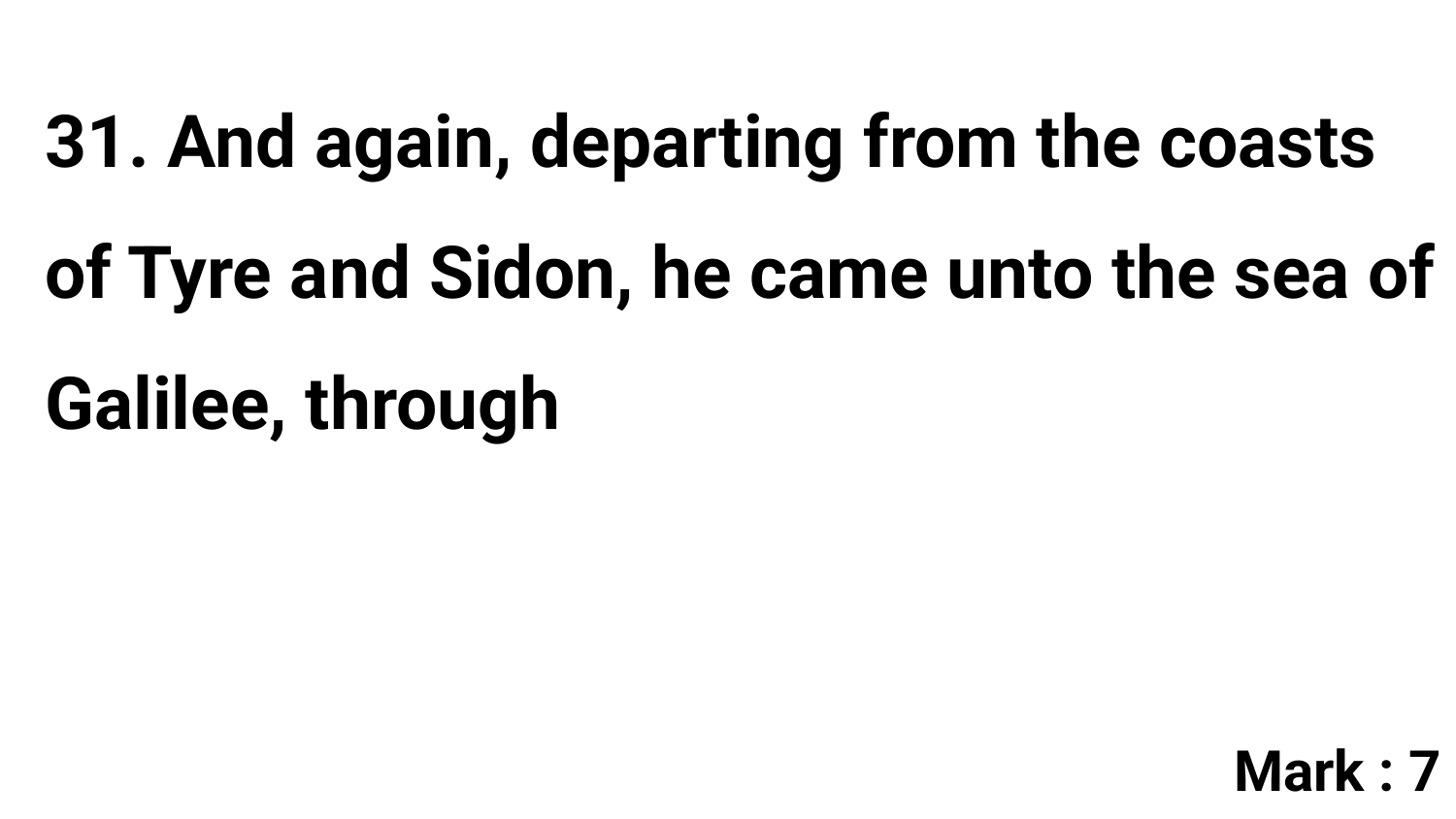

31. And again, departing from the coasts of Tyre and Sidon, he came unto the sea of Galilee, through
Mark : 7